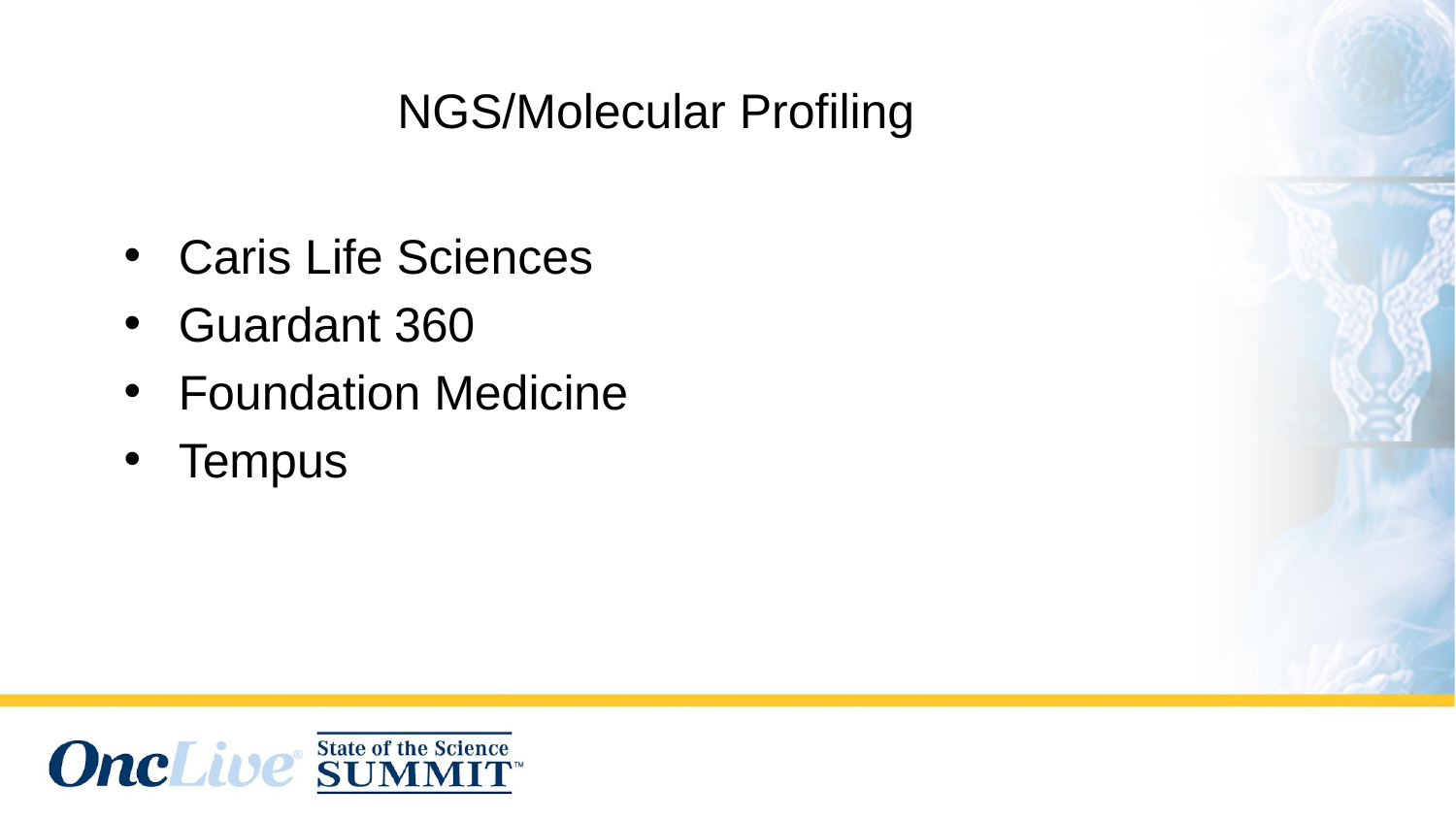

#
     NGS/Molecular Profiling
Caris Life Sciences
Guardant 360
Foundation Medicine
Tempus